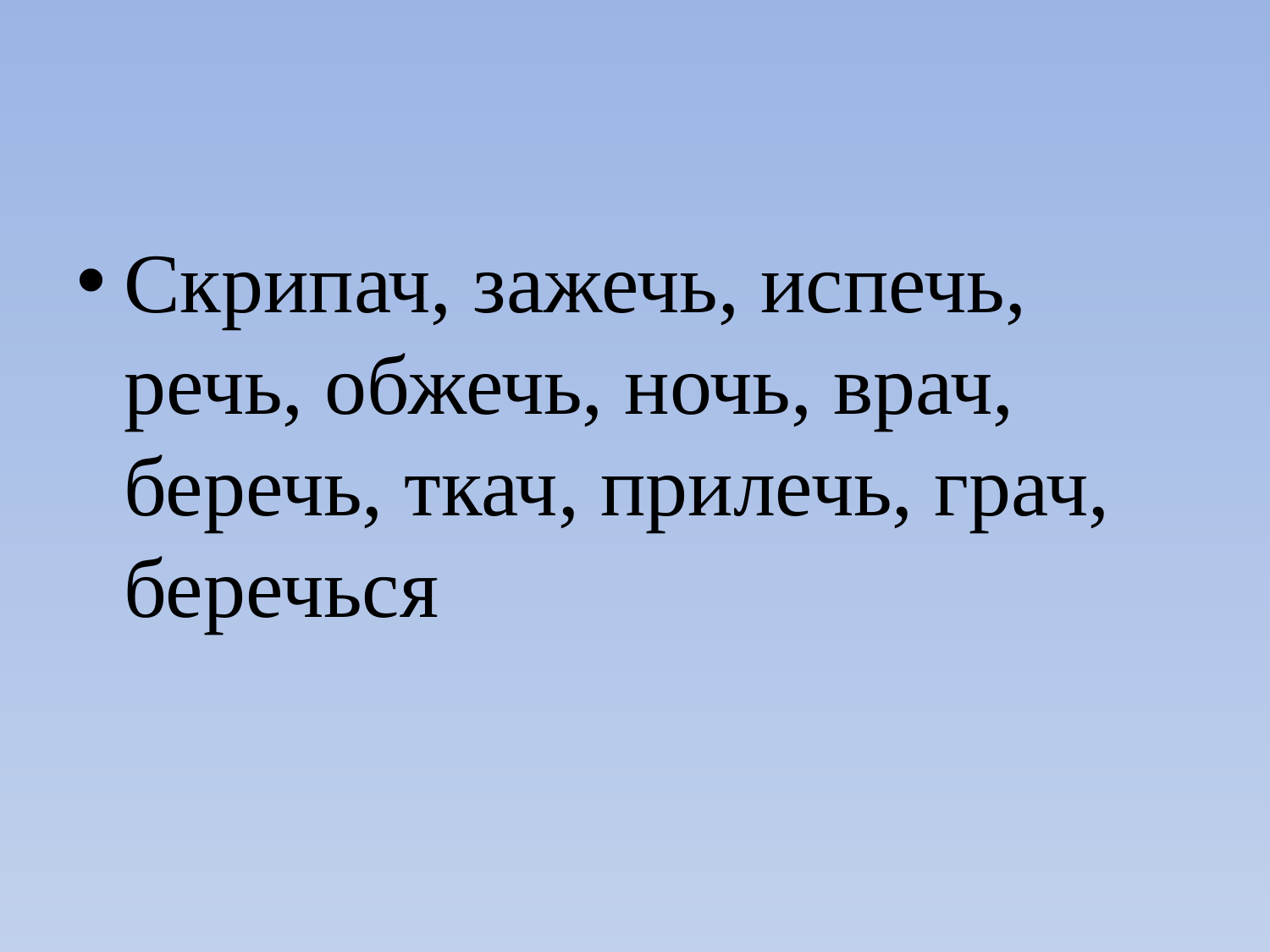

#
Скрипач, зажечь, испечь, речь, обжечь, ночь, врач, беречь, ткач, прилечь, грач, беречься